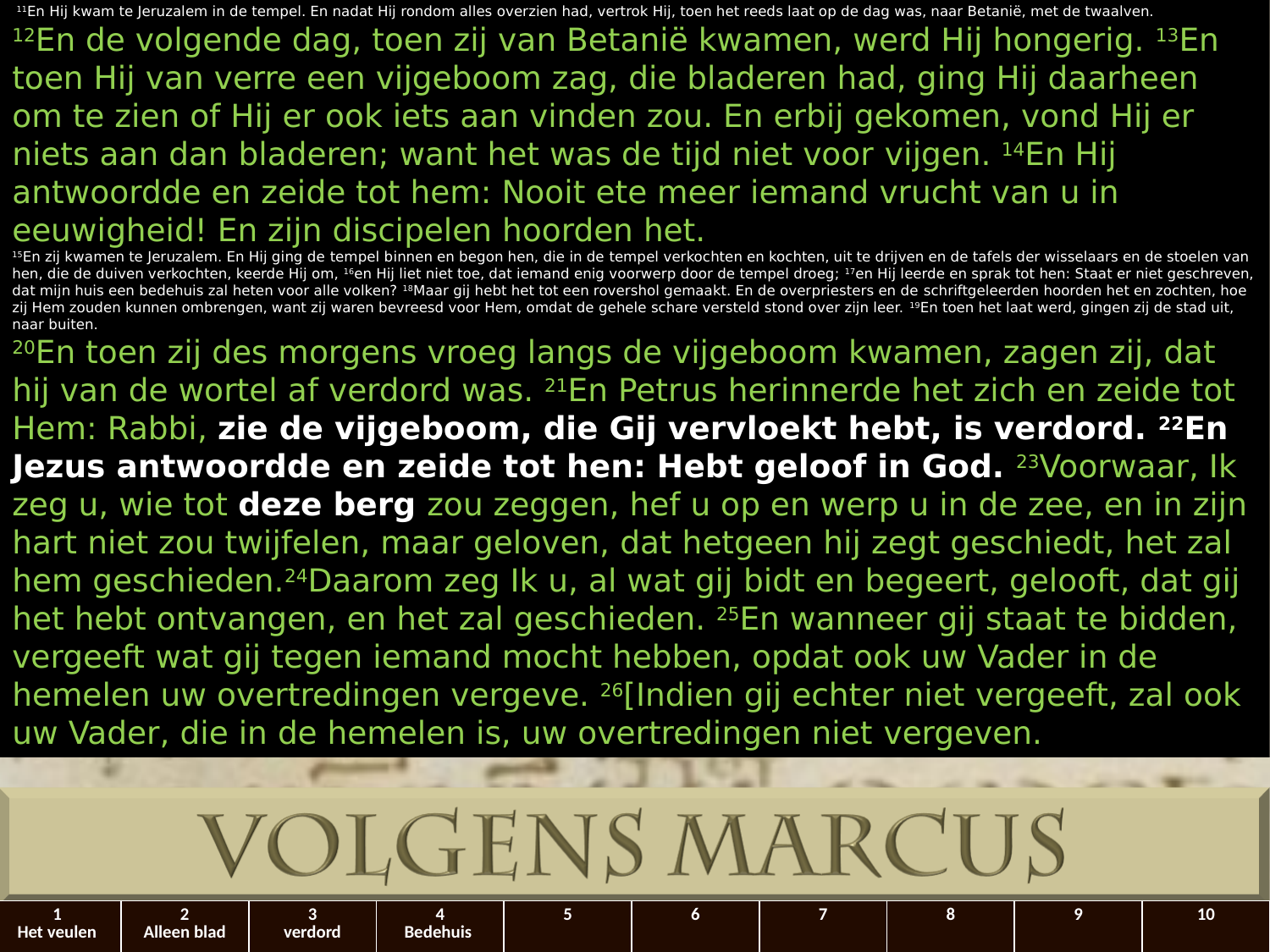

11En Hij kwam te Jeruzalem in de tempel. En nadat Hij rondom alles overzien had, vertrok Hij, toen het reeds laat op de dag was, naar Betanië, met de twaalven.
12En de volgende dag, toen zij van Betanië kwamen, werd Hij hongerig. 13En toen Hij van verre een vijgeboom zag, die bladeren had, ging Hij daarheen om te zien of Hij er ook iets aan vinden zou. En erbij gekomen, vond Hij er niets aan dan bladeren; want het was de tijd niet voor ​vijgen. 14En Hij antwoordde en zeide tot hem: Nooit ete meer iemand vrucht van u in eeuwigheid! En zijn discipelen hoorden het.
15En zij kwamen te Jeruzalem. En Hij ging de ​tempel​ binnen en begon hen, die in de ​tempel​ verkochten en kochten, uit te drijven en de tafels der wisselaars en de stoelen van hen, die de duiven verkochten, keerde Hij om, 16en Hij liet niet toe, dat iemand enig voorwerp door de tempel droeg; 17en Hij leerde en sprak tot hen: Staat er niet geschreven, dat mijn huis een bedehuis zal heten voor alle volken? 18Maar gij hebt het tot een rovershol gemaakt. En de overpriesters en de ​schriftgeleerden​ hoorden het en zochten, hoe zij Hem zouden kunnen ombrengen, want zij waren bevreesd voor Hem, omdat de gehele schare versteld stond over zijn leer. 19En toen het laat werd, gingen zij de stad uit, naar buiten.
20En toen zij des morgens vroeg langs de vijgeboom kwamen, zagen zij, dat hij van de wortel af verdord was. 21En ​Petrus​ herinnerde het zich en zeide tot Hem: ​Rabbi, zie de vijgeboom, die Gij vervloekt hebt, is verdord. 22En ​Jezus​ antwoordde en zeide tot hen: Hebt geloof in God. 23Voorwaar, Ik zeg u, wie tot deze berg zou zeggen, hef u op en werp u in de zee, en in zijn ​hart​ niet zou twijfelen, maar geloven, dat hetgeen hij zegt geschiedt, het zal hem geschieden.24Daarom zeg Ik u, al wat gij ​bidt​ en begeert, gelooft, dat gij het hebt ontvangen, en het zal geschieden. 25En wanneer gij staat te ​bidden, ​vergeeft​ wat gij tegen iemand mocht hebben, opdat ook uw Vader in de hemelen uw overtredingen vergeve. 26[Indien gij echter niet ​vergeeft, zal ook uw Vader, die in de hemelen is, uw overtredingen niet ​vergeven.
| 1 Het veulen | 2 Alleen blad | 3 verdord | 4 Bedehuis | 5 | 6 | 7 | 8 | 9 | 10 |
| --- | --- | --- | --- | --- | --- | --- | --- | --- | --- |